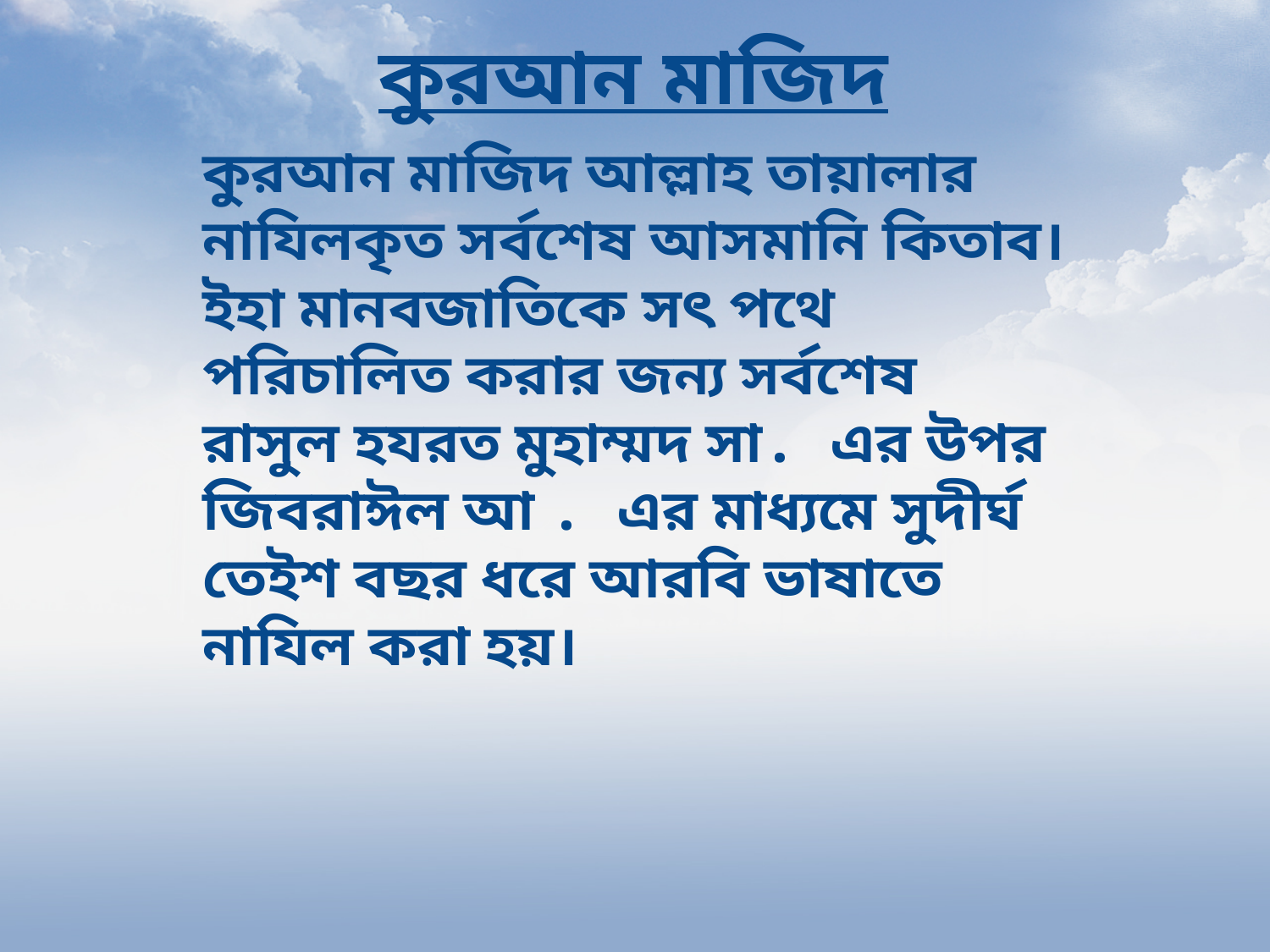

# কুরআন মাজিদ
কুরআন মাজিদ আল্লাহ তায়ালার নাযিলকৃত সর্বশেষ আসমানি কিতাব।ইহা মানবজাতিকে সৎ পথে পরিচালিত করার জন্য সর্বশেষ রাসুল হযরত মুহাম্মদ সা. এর উপর জিবরাঈল আ . এর মাধ্যমে সুদীর্ঘ তেইশ বছর ধরে আরবি ভাষাতে নাযিল করা হয়।